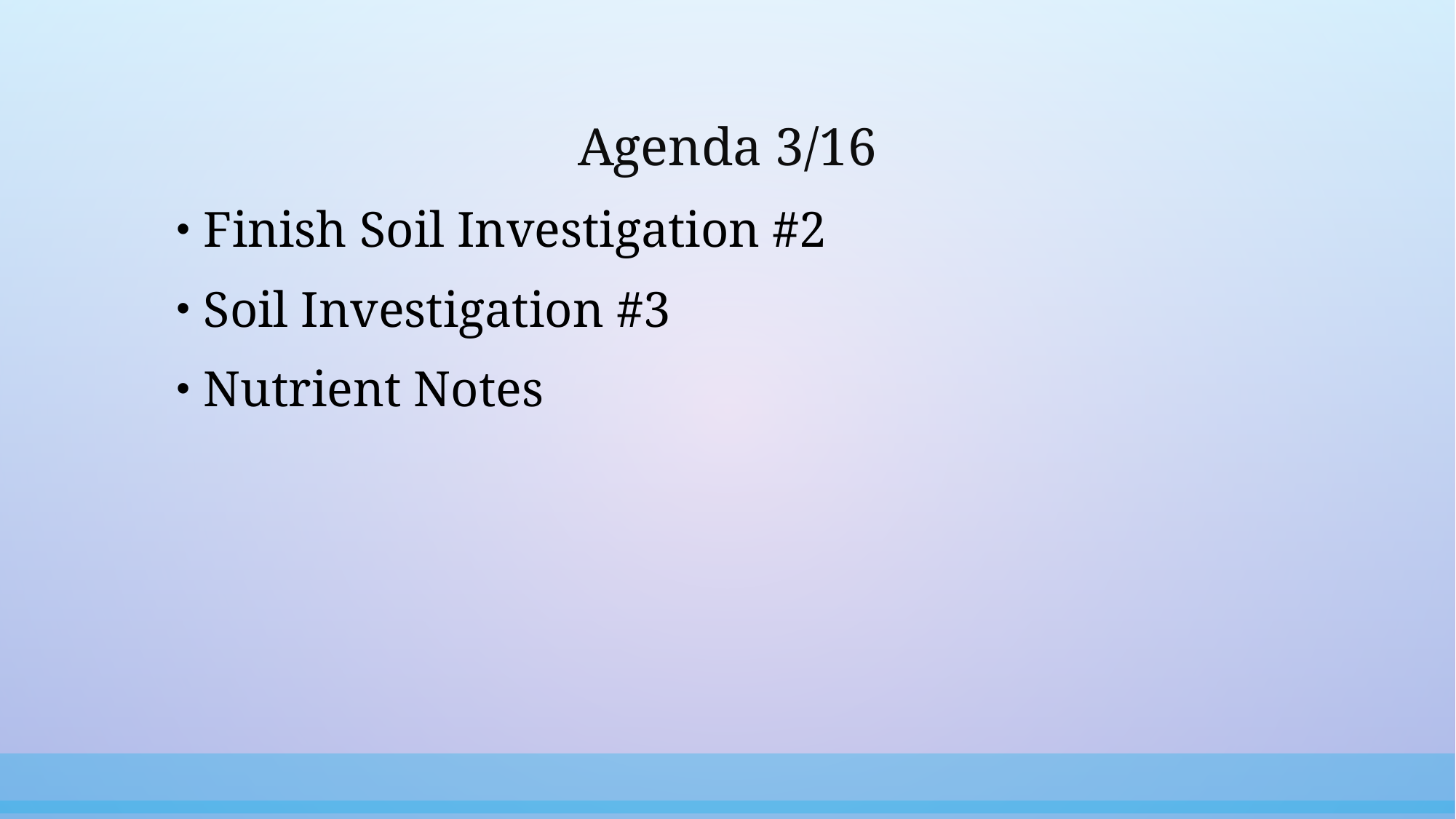

# Agenda 3/16
Finish Soil Investigation #2
Soil Investigation #3
Nutrient Notes